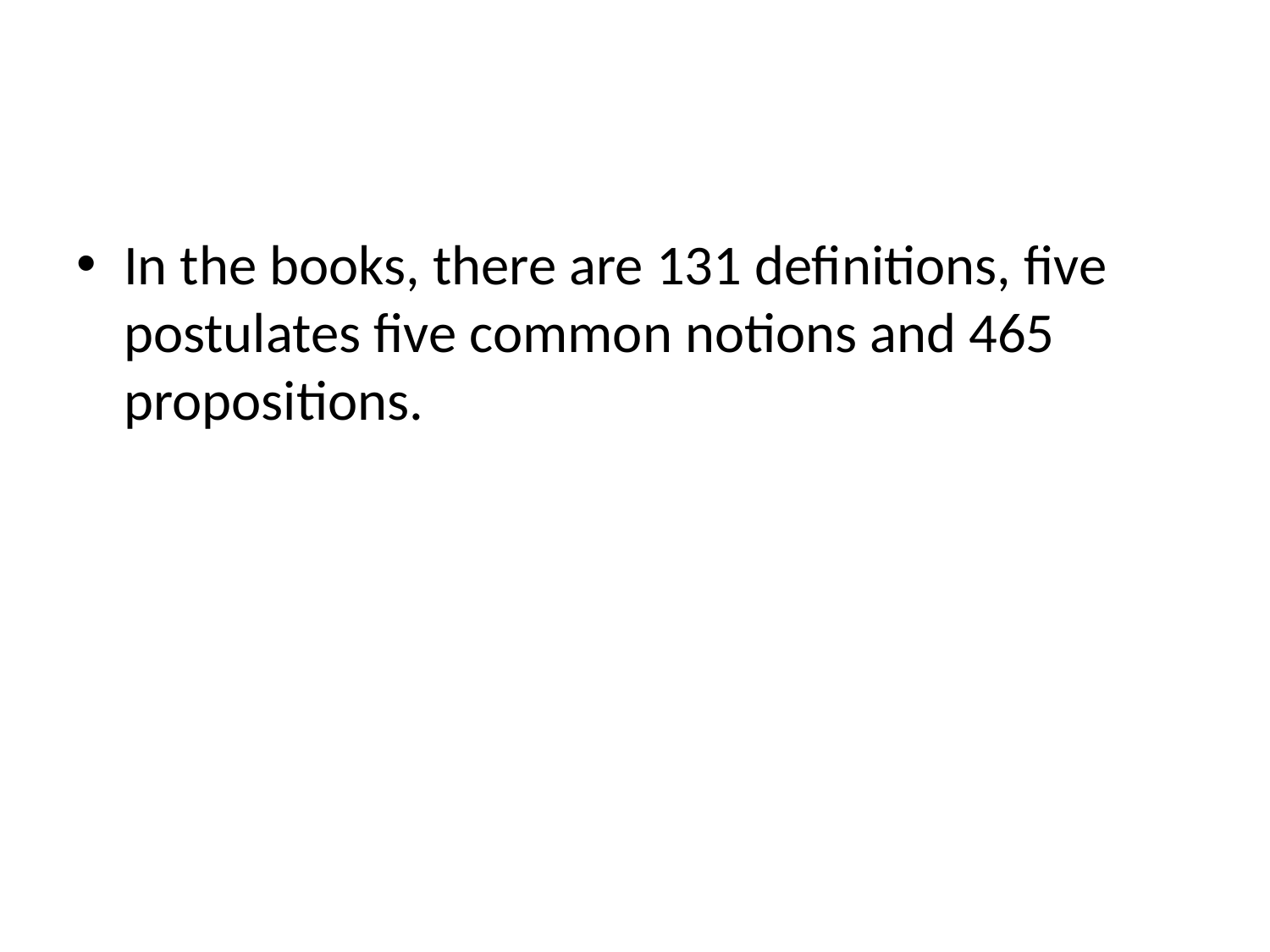

#
In the books, there are 131 definitions, five postulates five common notions and 465 propositions.